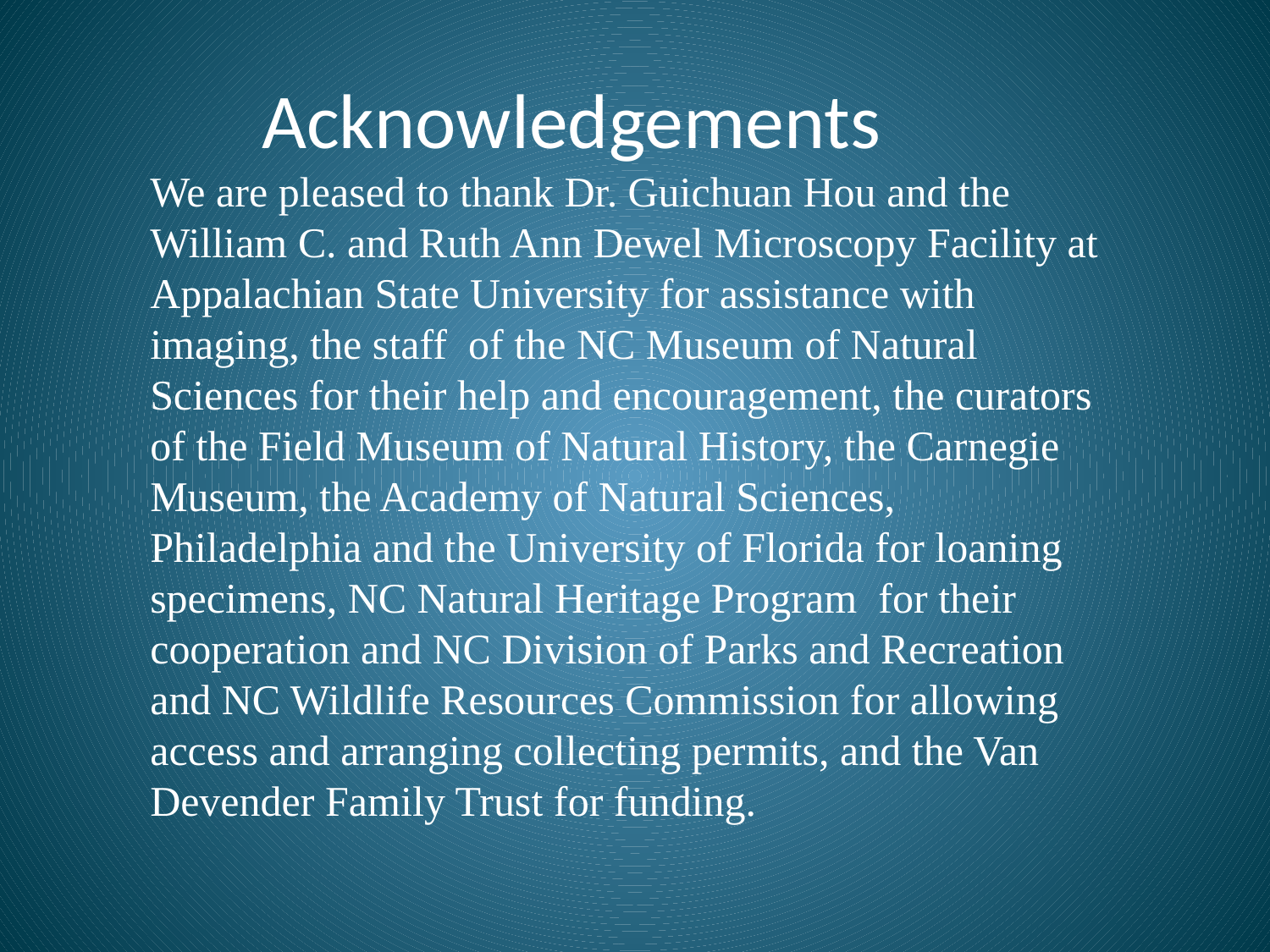

Acknowledgements
We are pleased to thank Dr. Guichuan Hou and the William C. and Ruth Ann Dewel Microscopy Facility at Appalachian State University for assistance with imaging, the staff  of the NC Museum of Natural Sciences for their help and encouragement, the curators of the Field Museum of Natural History, the Carnegie Museum, the Academy of Natural Sciences, Philadelphia and the University of Florida for loaning specimens, NC Natural Heritage Program  for their cooperation and NC Division of Parks and Recreation and NC Wildlife Resources Commission for allowing access and arranging collecting permits, and the Van Devender Family Trust for funding.